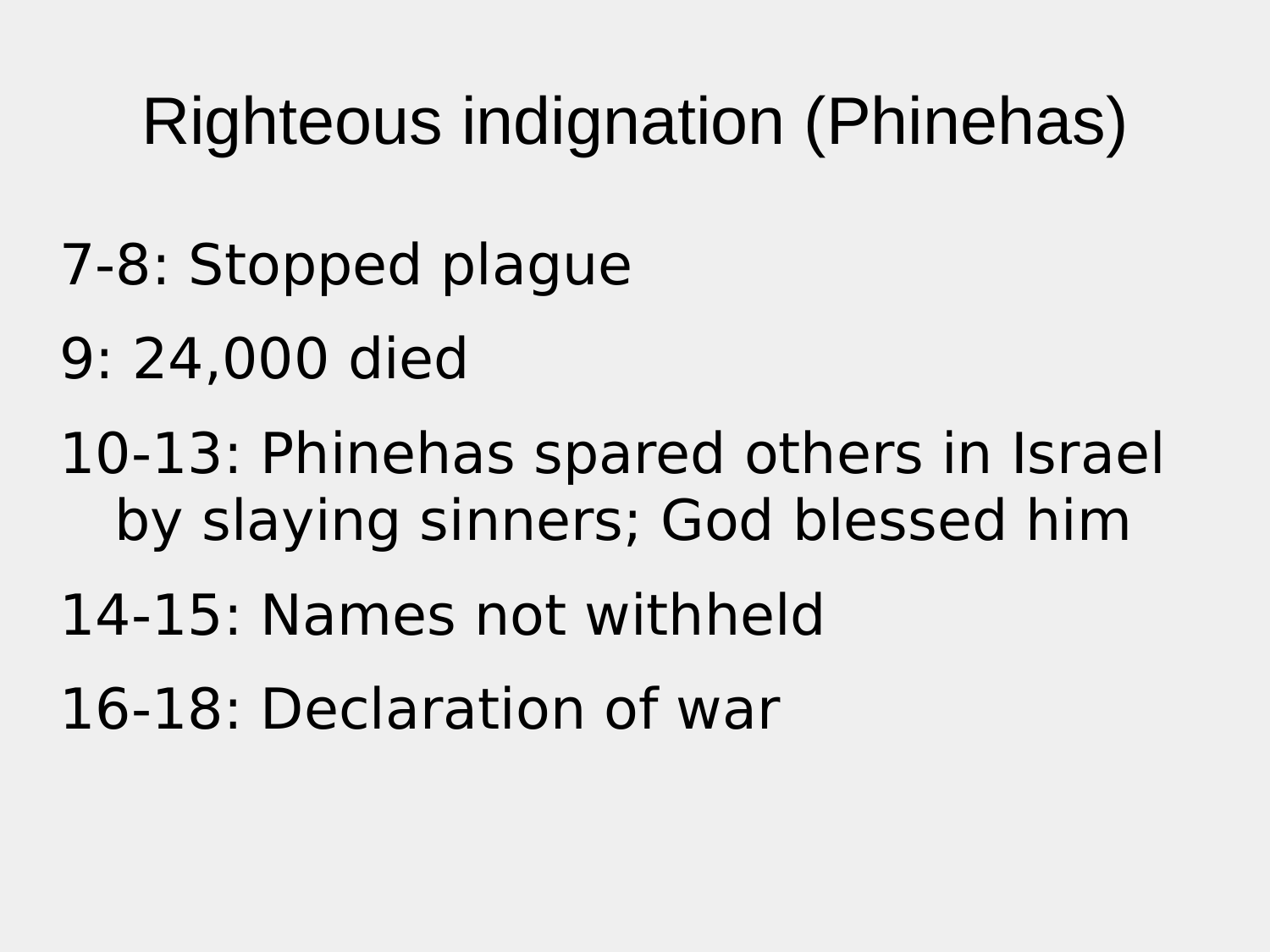

# Righteous indignation (Phinehas)
7-8: Stopped plague
9: 24,000 died
10-13: Phinehas spared others in Israel by slaying sinners; God blessed him
14-15: Names not withheld
16-18: Declaration of war